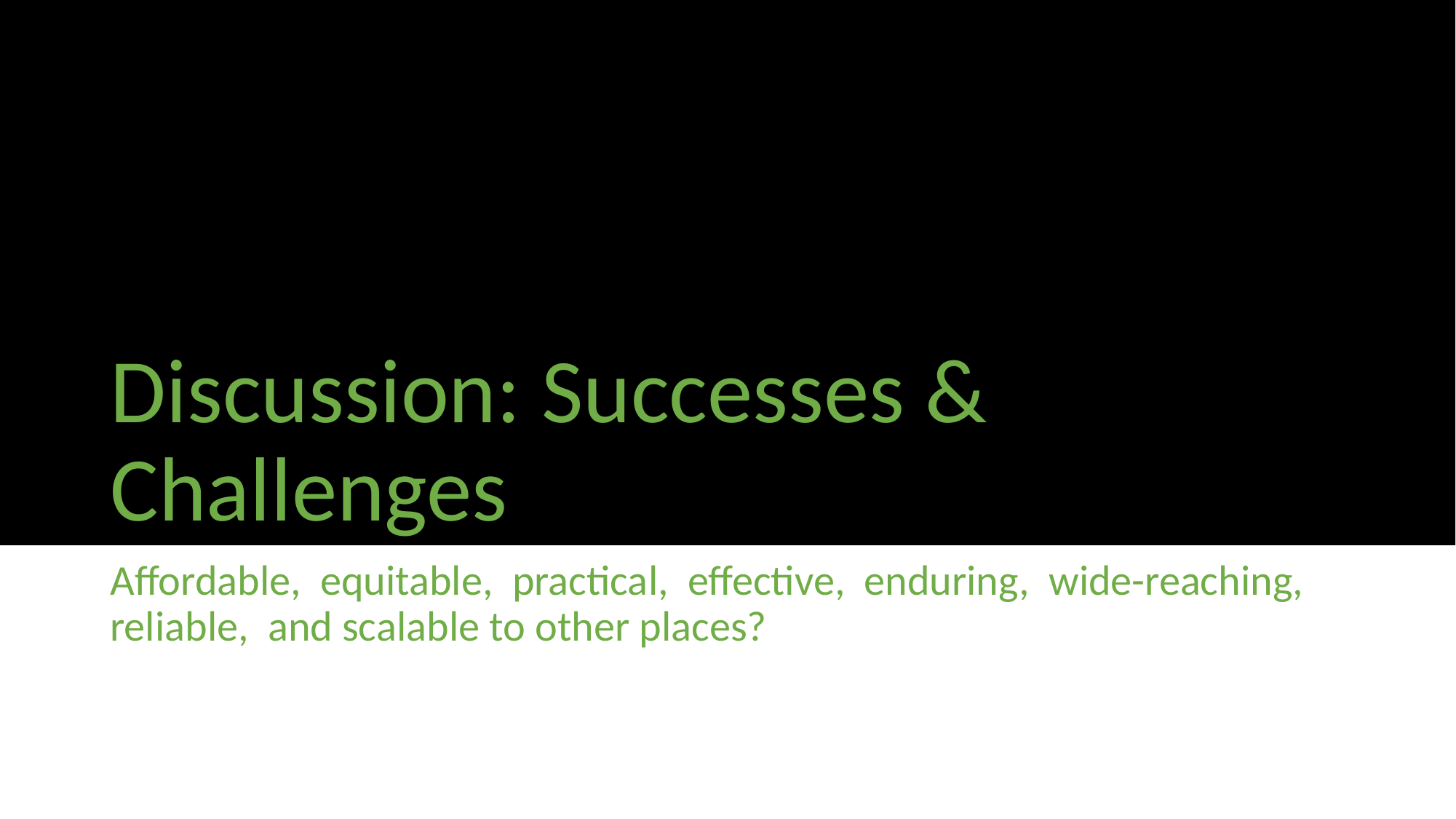

# Discussion: Successes & Challenges
Affordable,  equitable,  practical,  effective,  enduring,  wide-reaching,  reliable,  and scalable to other places?